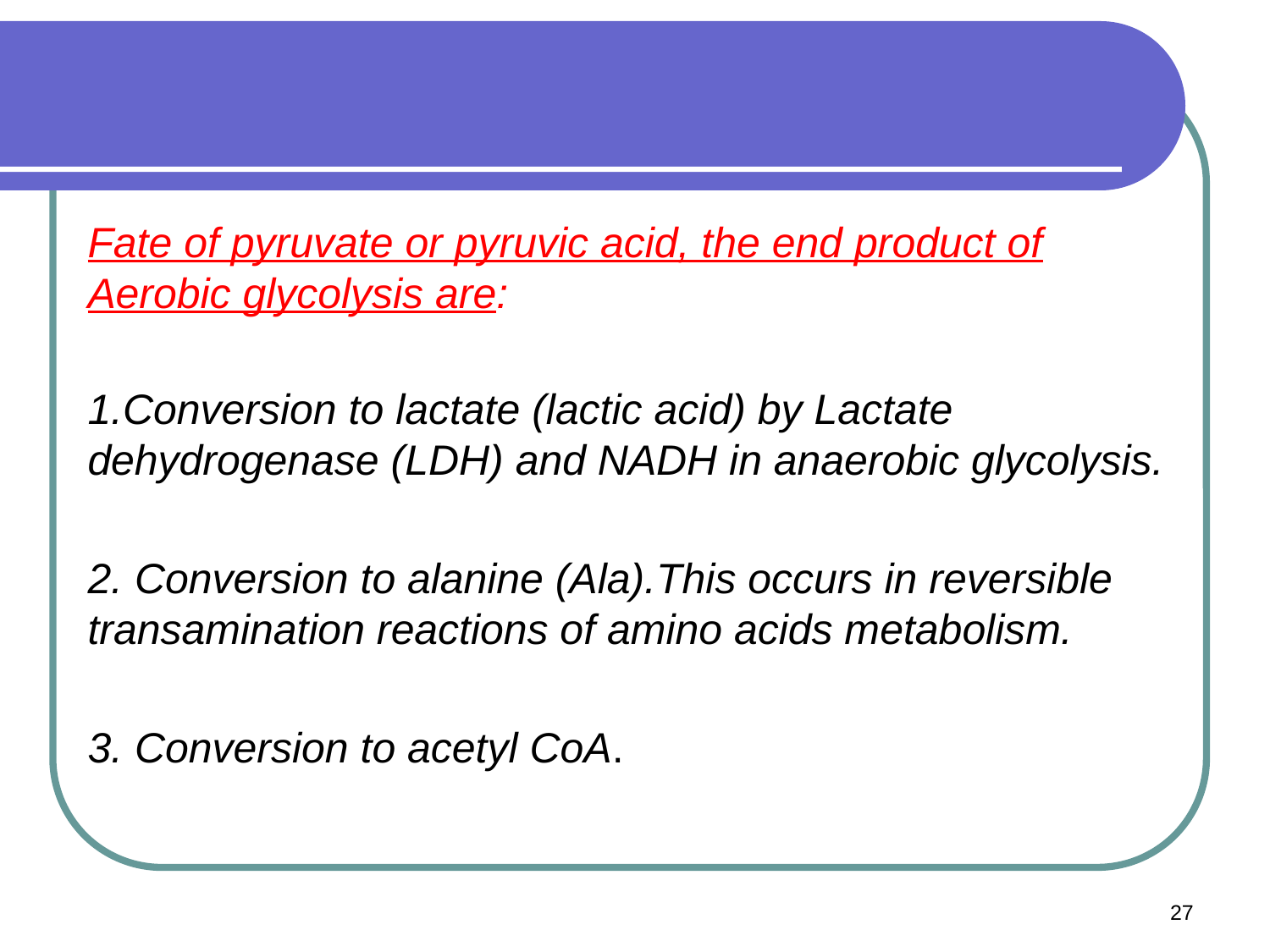

# Fate of pyruvate or pyruvic acid, the end product of Aerobic glycolysis are:
1.Conversion to lactate (lactic acid) by Lactate dehydrogenase (LDH) and NADH in anaerobic glycolysis.

2. Conversion to alanine (Ala).This occurs in reversible transamination reactions of amino acids metabolism.

3. Conversion to acetyl CoA.

27